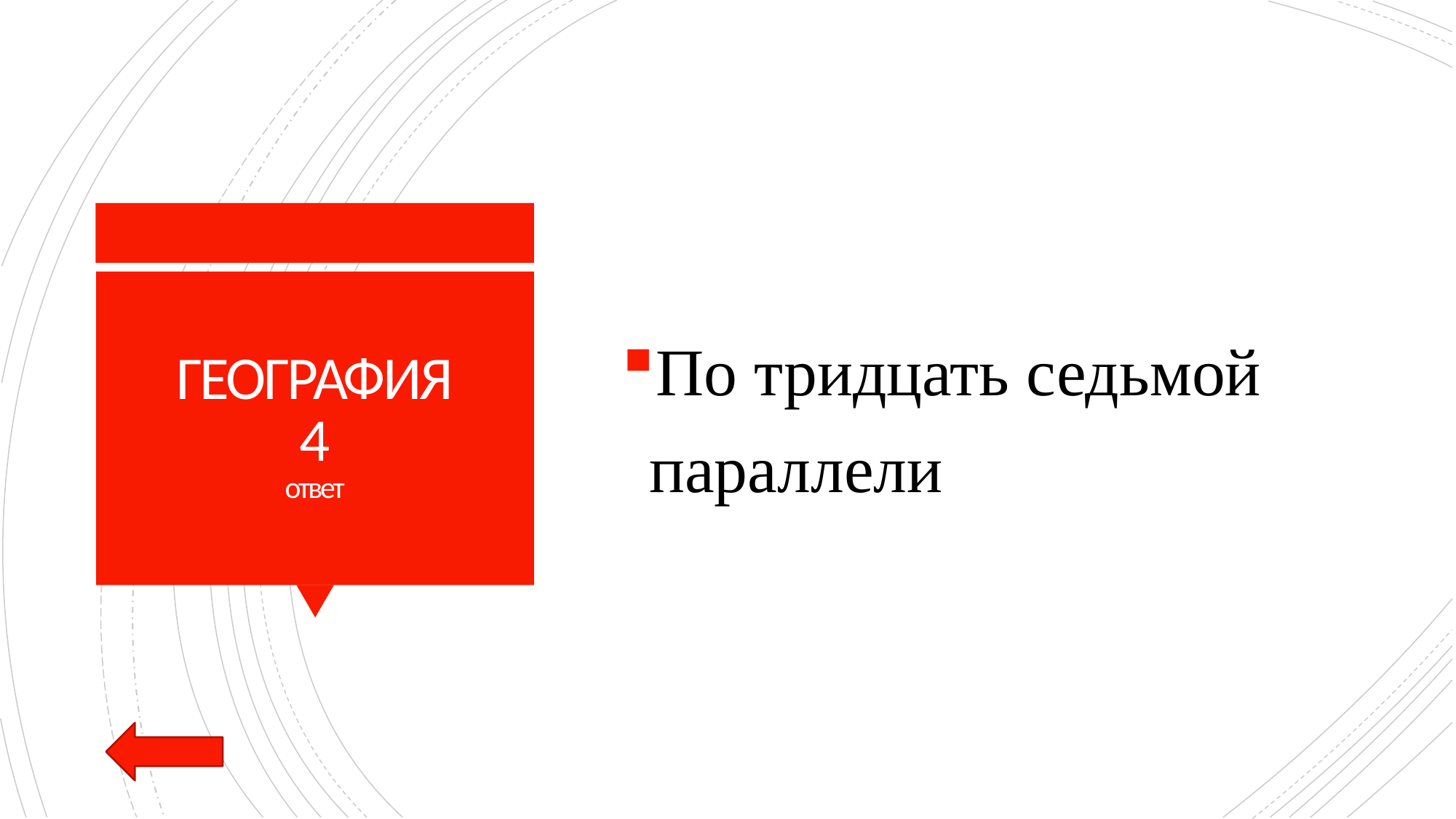

По тридцать седьмой параллели
# ГЕОГРАФИЯ 4 ответ